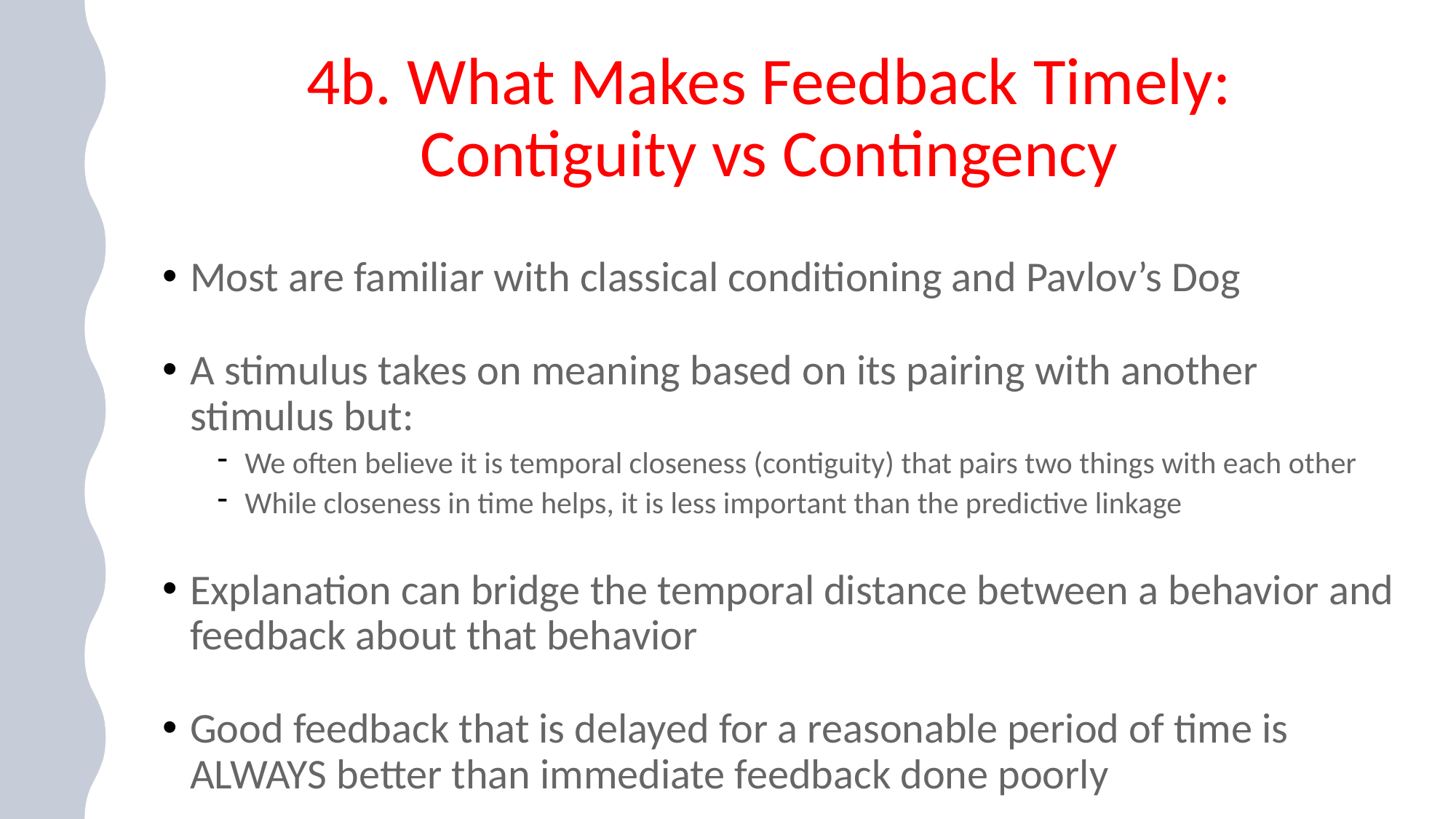

# 4b. What Makes Feedback Timely: Contiguity vs Contingency
Most are familiar with classical conditioning and Pavlov’s Dog

A stimulus takes on meaning based on its pairing with another stimulus but:
We often believe it is temporal closeness (contiguity) that pairs two things with each other
While closeness in time helps, it is less important than the predictive linkage

Explanation can bridge the temporal distance between a behavior and feedback about that behavior

Good feedback that is delayed for a reasonable period of time is ALWAYS better than immediate feedback done poorly